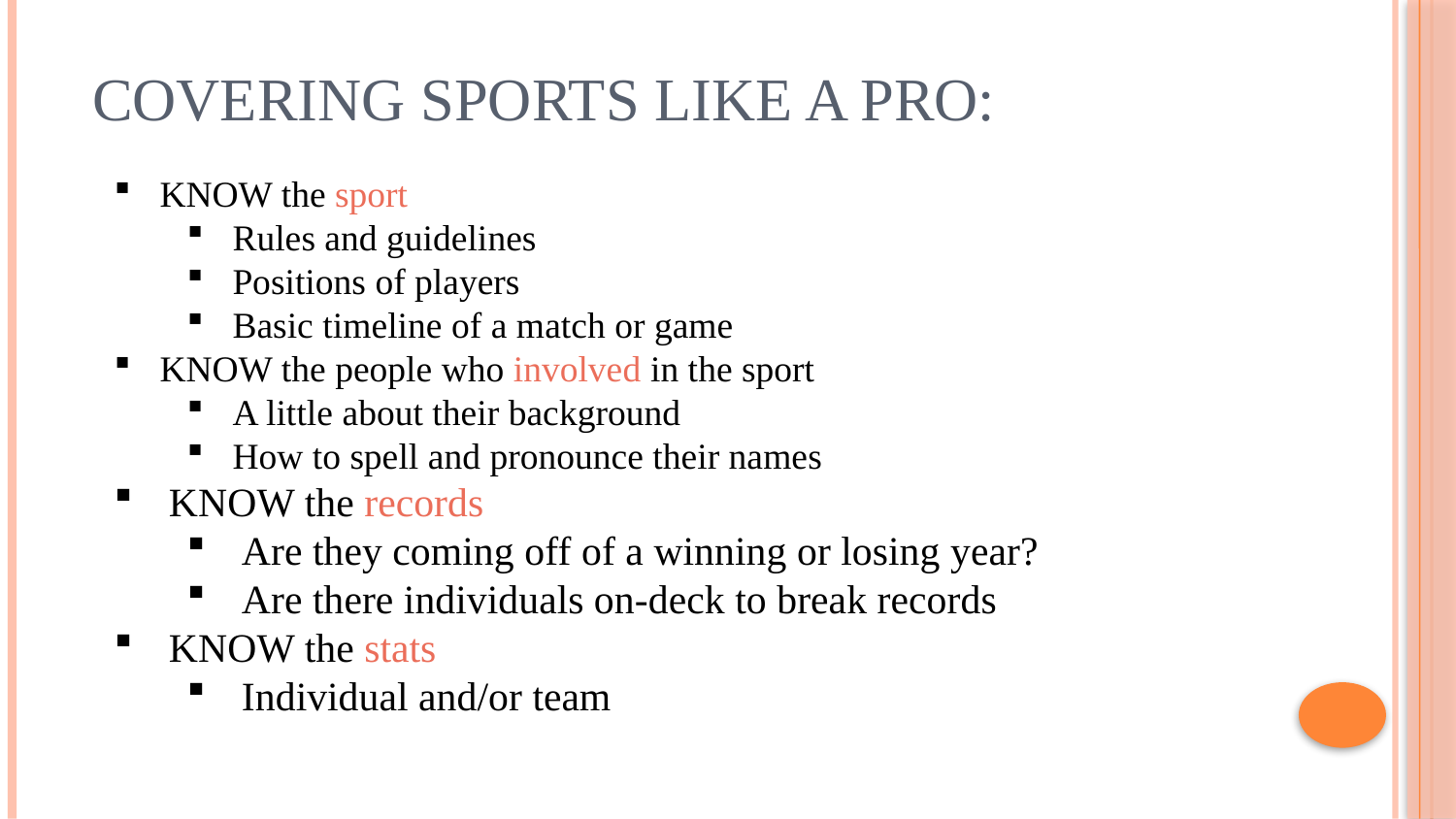

# COVERING SPORTS LIKE A PRO:
KNOW the sport
Rules and guidelines
Positions of players
Basic timeline of a match or game
KNOW the people who involved in the sport
A little about their background
How to spell and pronounce their names
KNOW the records
Are they coming off of a winning or losing year?
Are there individuals on-deck to break records
KNOW the stats
Individual and/or team